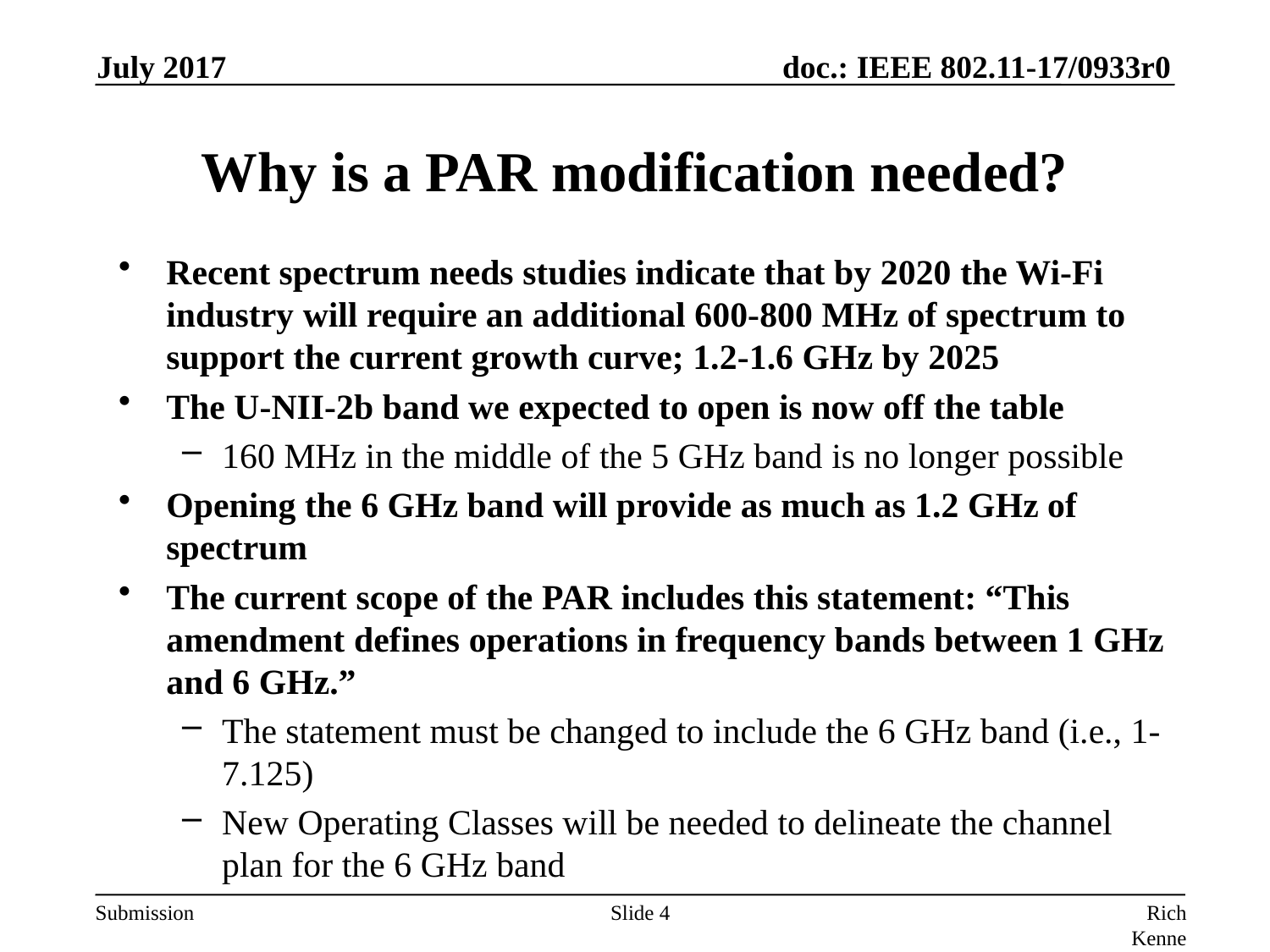

July 2017
# Why is a PAR modification needed?
Recent spectrum needs studies indicate that by 2020 the Wi-Fi industry will require an additional 600-800 MHz of spectrum to support the current growth curve; 1.2-1.6 GHz by 2025
The U-NII-2b band we expected to open is now off the table
160 MHz in the middle of the 5 GHz band is no longer possible
Opening the 6 GHz band will provide as much as 1.2 GHz of spectrum
The current scope of the PAR includes this statement: “This amendment defines operations in frequency bands between 1 GHz and 6 GHz.”
The statement must be changed to include the 6 GHz band (i.e., 1-7.125)
New Operating Classes will be needed to delineate the channel plan for the 6 GHz band
Slide 4
Rich Kennedy, HP Enterprise